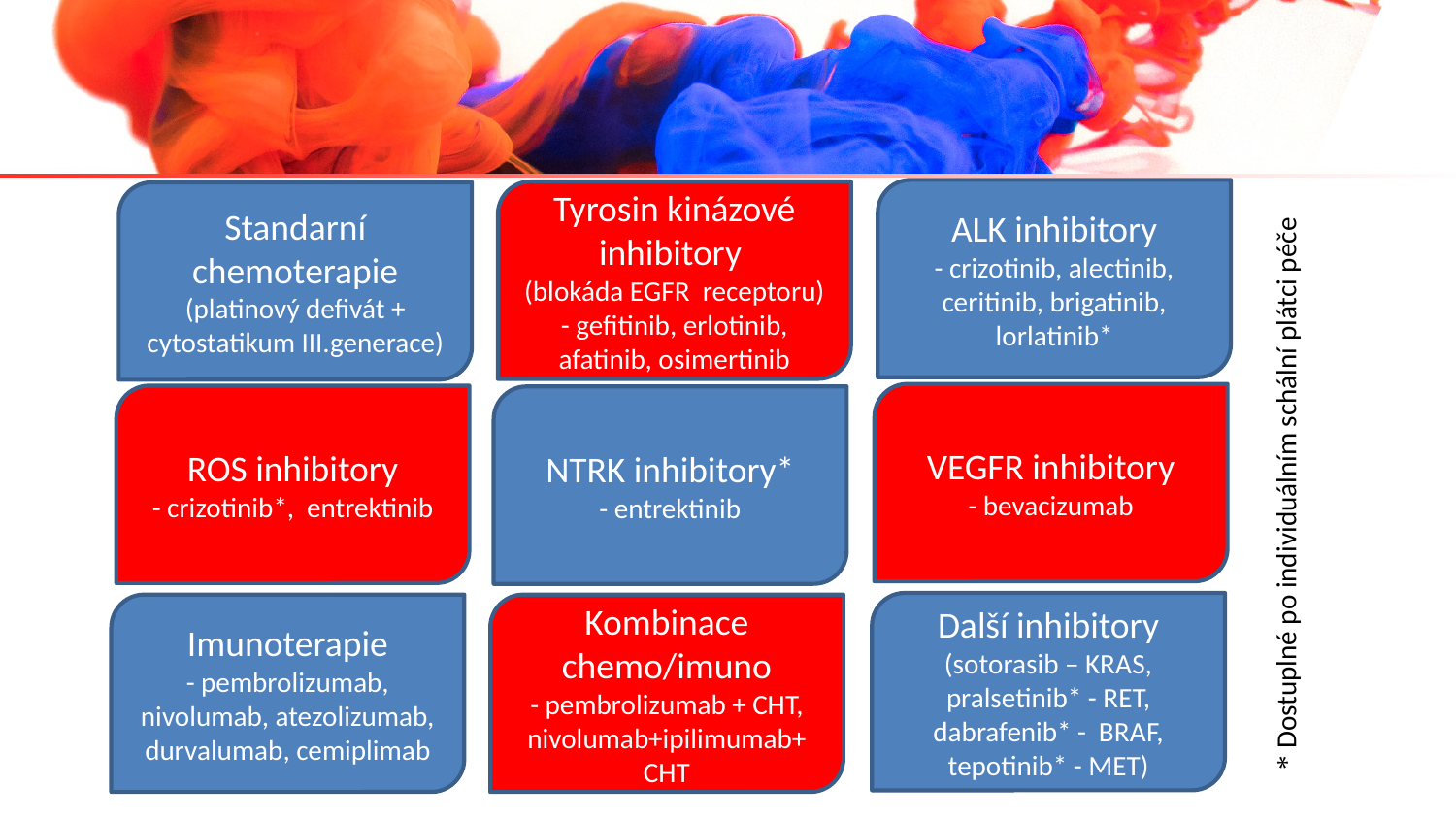

ALK inhibitory
- crizotinib, alectinib, ceritinib, brigatinib, lorlatinib*
Tyrosin kinázové inhibitory
(blokáda EGFR  receptoru)
- gefitinib, erlotinib, afatinib, osimertinib
Standarní chemoterapie
(platinový defivát + cytostatikum III.generace)
VEGFR inhibitory
- bevacizumab
ROS inhibitory
- crizotinib*,  entrektinib
NTRK inhibitory*
- entrektinib
* Dostuplné po individuálním schální plátci péče
Další inhibitory (sotorasib – KRAS, pralsetinib* - RET, dabrafenib* -  BRAF, tepotinib* - MET)
Kombinace chemo/imuno
- pembrolizumab + CHT, nivolumab+ipilimumab+ CHT
Imunoterapie
- pembrolizumab, nivolumab, atezolizumab, durvalumab, cemiplimab